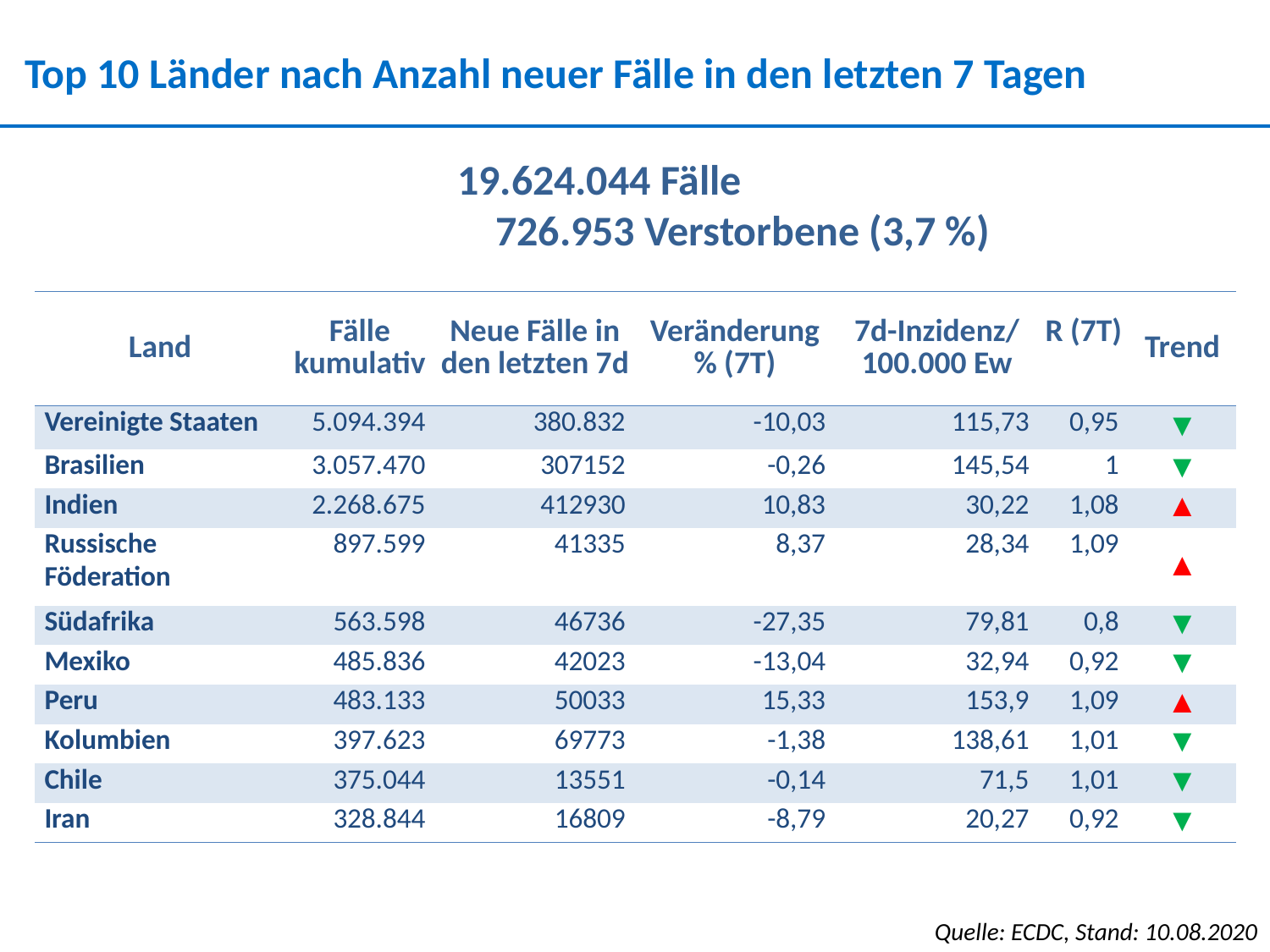

Top 10 Länder nach Anzahl neuer Fälle in den letzten 7 Tagen
19.624.044 Fälle
    726.953 Verstorbene (3,7 %)
| Land | Fälle kumulativ | Neue Fälle in den letzten 7d | Veränderung % (7T) | 7d-Inzidenz/ 100.000 Ew | R (7T) | Trend |
| --- | --- | --- | --- | --- | --- | --- |
| Vereinigte Staaten | 5.094.394 | 380.832 | -10,03 | 115,73 | 0,95 | ▼ |
| Brasilien | 3.057.470 | 307152 | -0,26 | 145,54 | 1 | ▼ |
| Indien | 2.268.675 | 412930 | 10,83 | 30,22 | 1,08 | ▲ |
| Russische Föderation | 897.599 | 41335 | 8,37 | 28,34 | 1,09 | ▲ |
| Südafrika | 563.598 | 46736 | -27,35 | 79,81 | 0,8 | ▼ |
| Mexiko | 485.836 | 42023 | -13,04 | 32,94 | 0,92 | ▼ |
| Peru | 483.133 | 50033 | 15,33 | 153,9 | 1,09 | ▲ |
| Kolumbien | 397.623 | 69773 | -1,38 | 138,61 | 1,01 | ▼ |
| Chile | 375.044 | 13551 | -0,14 | 71,5 | 1,01 | ▼ |
| Iran | 328.844 | 16809 | -8,79 | 20,27 | 0,92 | ▼ |
Quelle: ECDC, Stand: 10.08.2020